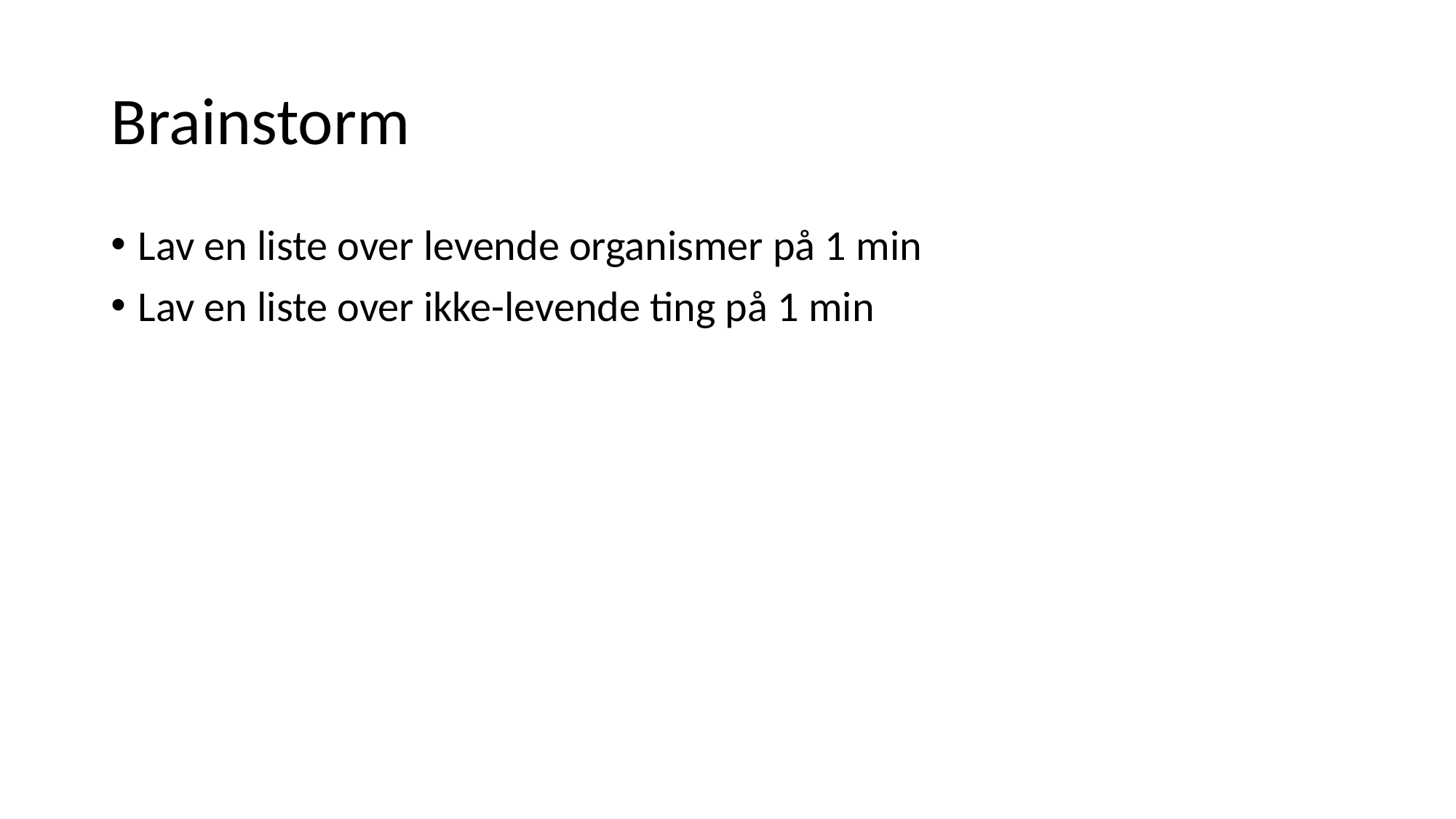

# Brainstorm
Lav en liste over levende organismer på 1 min
Lav en liste over ikke-levende ting på 1 min